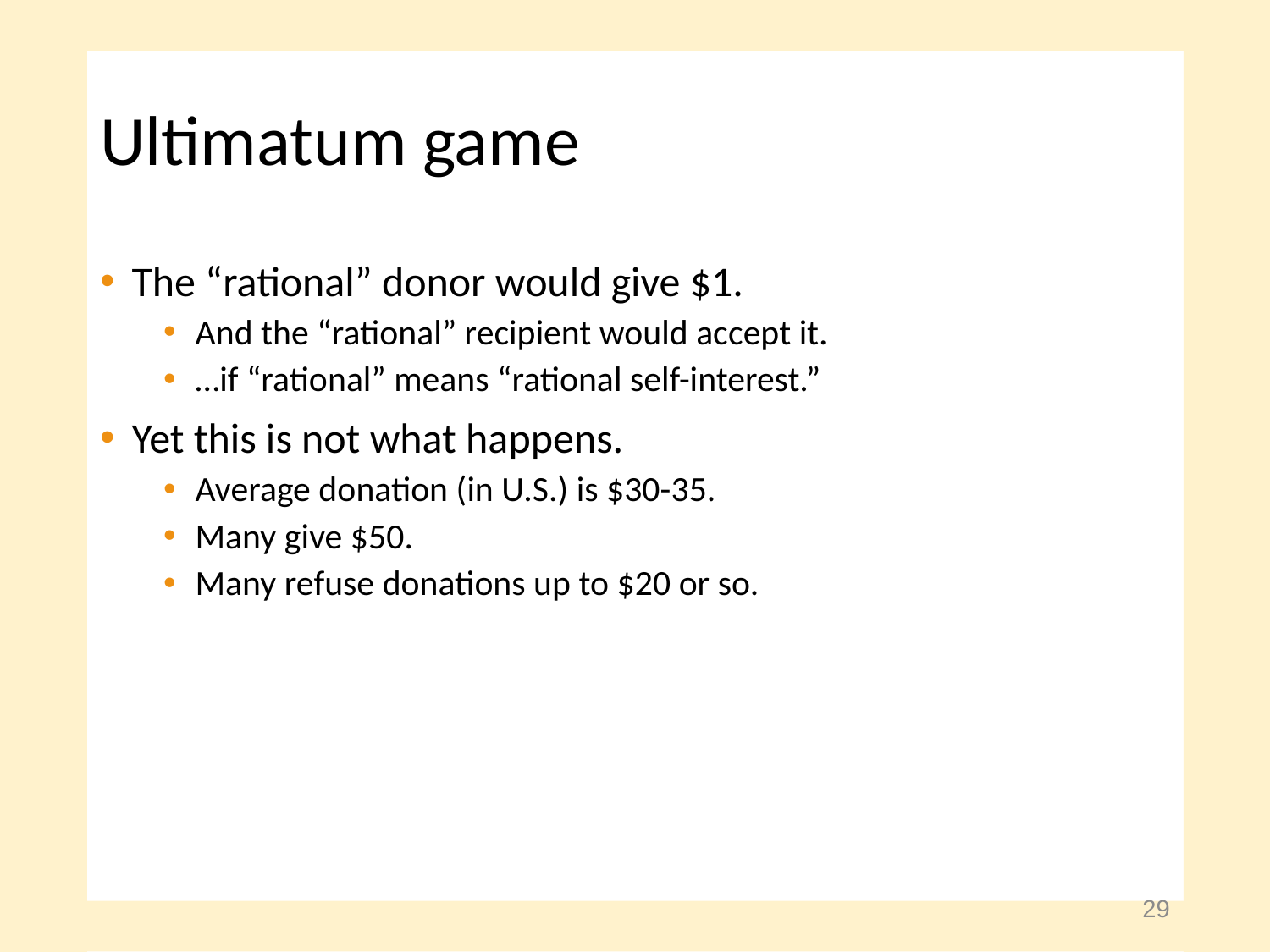

# Ultimatum game
The “rational” donor would give $1.
And the “rational” recipient would accept it.
…if “rational” means “rational self-interest.”
Yet this is not what happens.
Average donation (in U.S.) is $30-35.
Many give $50.
Many refuse donations up to $20 or so.
29